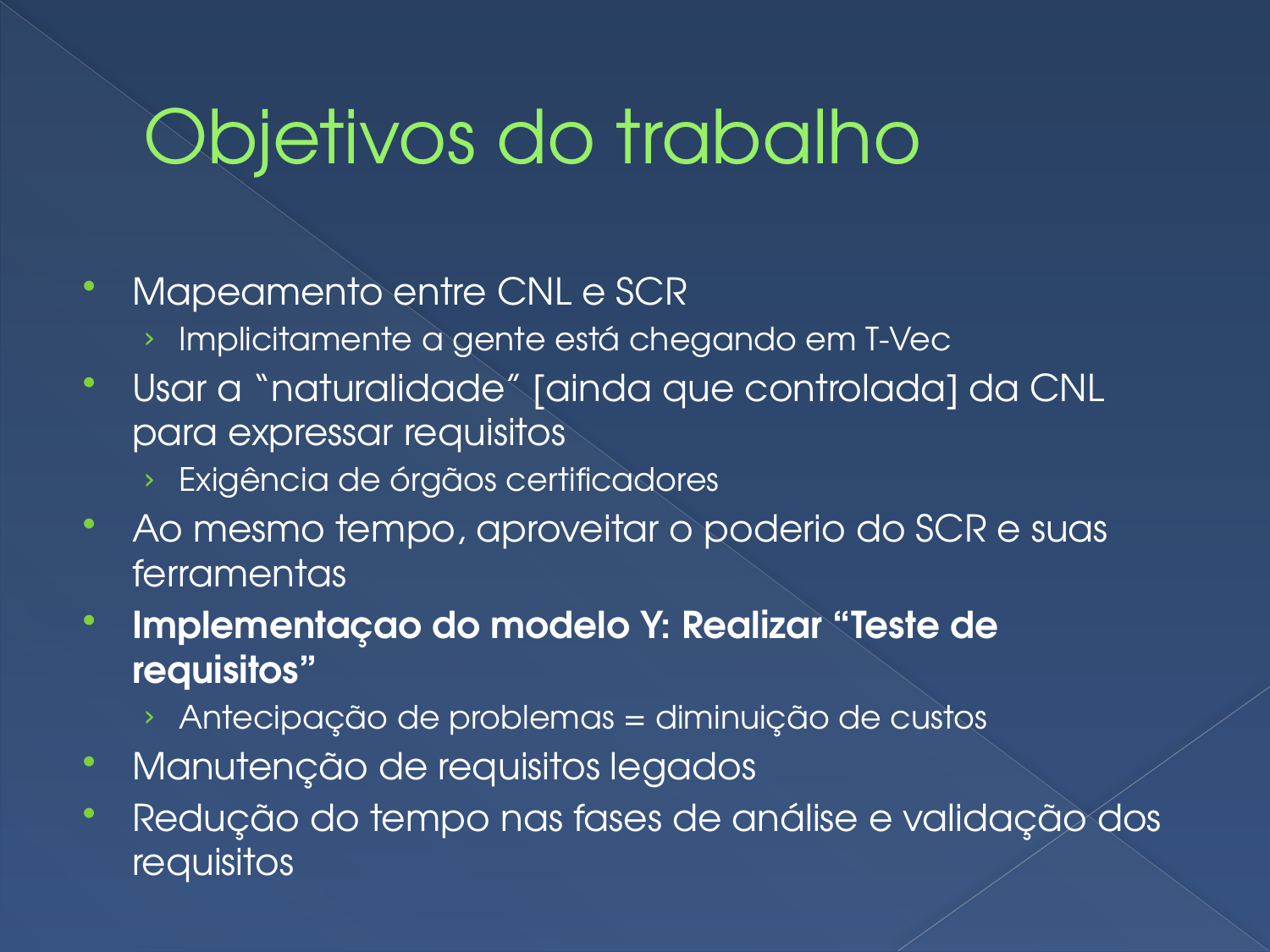

# Objetivos do trabalho
Mapeamento entre CNL e SCR
Implicitamente a gente está chegando em T-Vec
Usar a “naturalidade” [ainda que controlada] da CNL para expressar requisitos
Exigência de órgãos certificadores
Ao mesmo tempo, aproveitar o poderio do SCR e suas ferramentas
Implementaçao do modelo Y: Realizar “Teste de requisitos”
Antecipação de problemas = diminuição de custos
Manutenção de requisitos legados
Redução do tempo nas fases de análise e validação dos requisitos